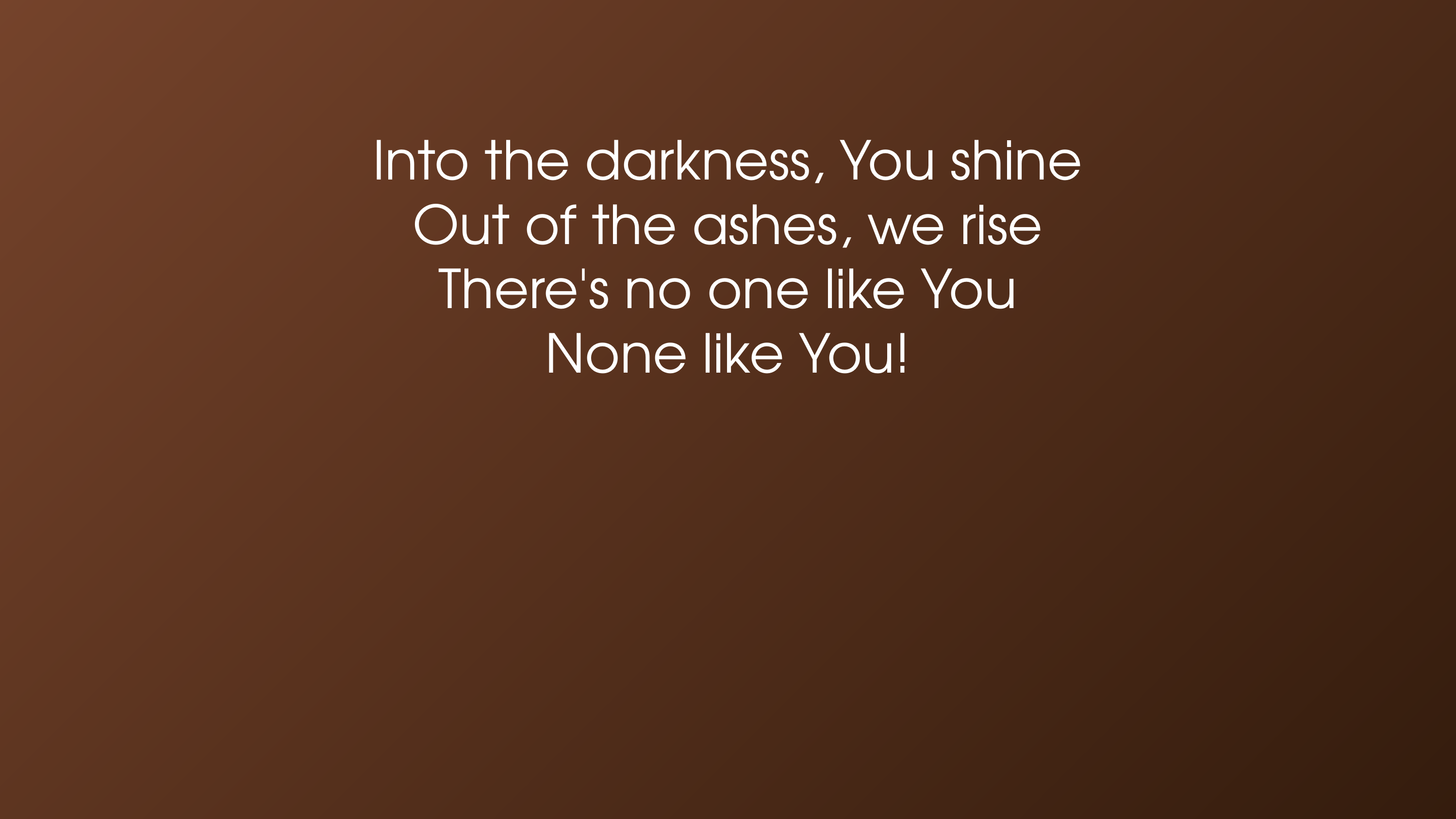

Into the darkness, You shine
Out of the ashes, we rise
There's no one like You
None like You!